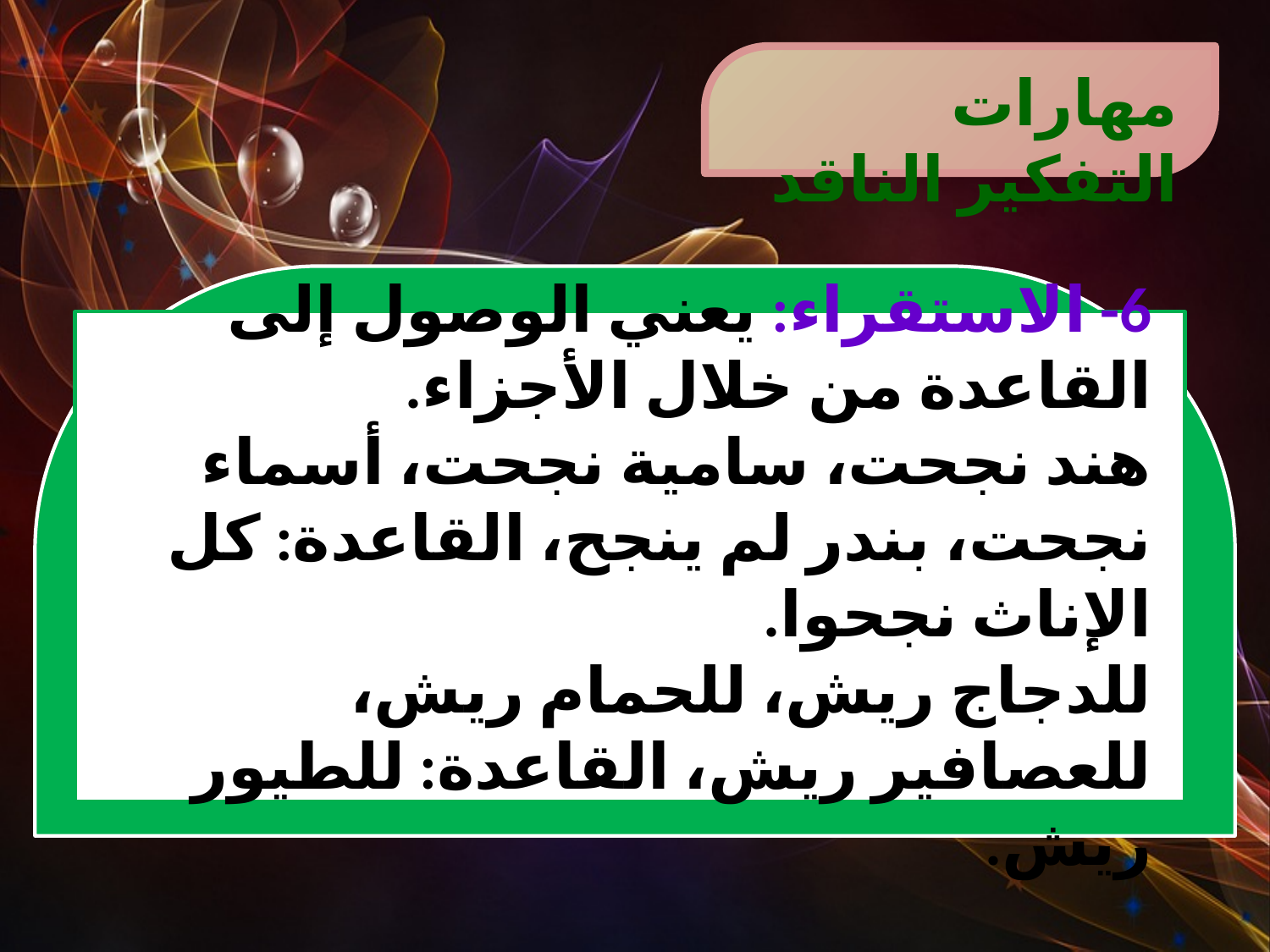

مهارات التفكير الناقد

6- الاستقراء: يعني الوصول إلى القاعدة من خلال الأجزاء.
هند نجحت، سامية نجحت، أسماء نجحت، بندر لم ينجح، القاعدة: كل الإناث نجحوا.
للدجاج ريش، للحمام ريش، للعصافير ريش، القاعدة: للطيور ريش.